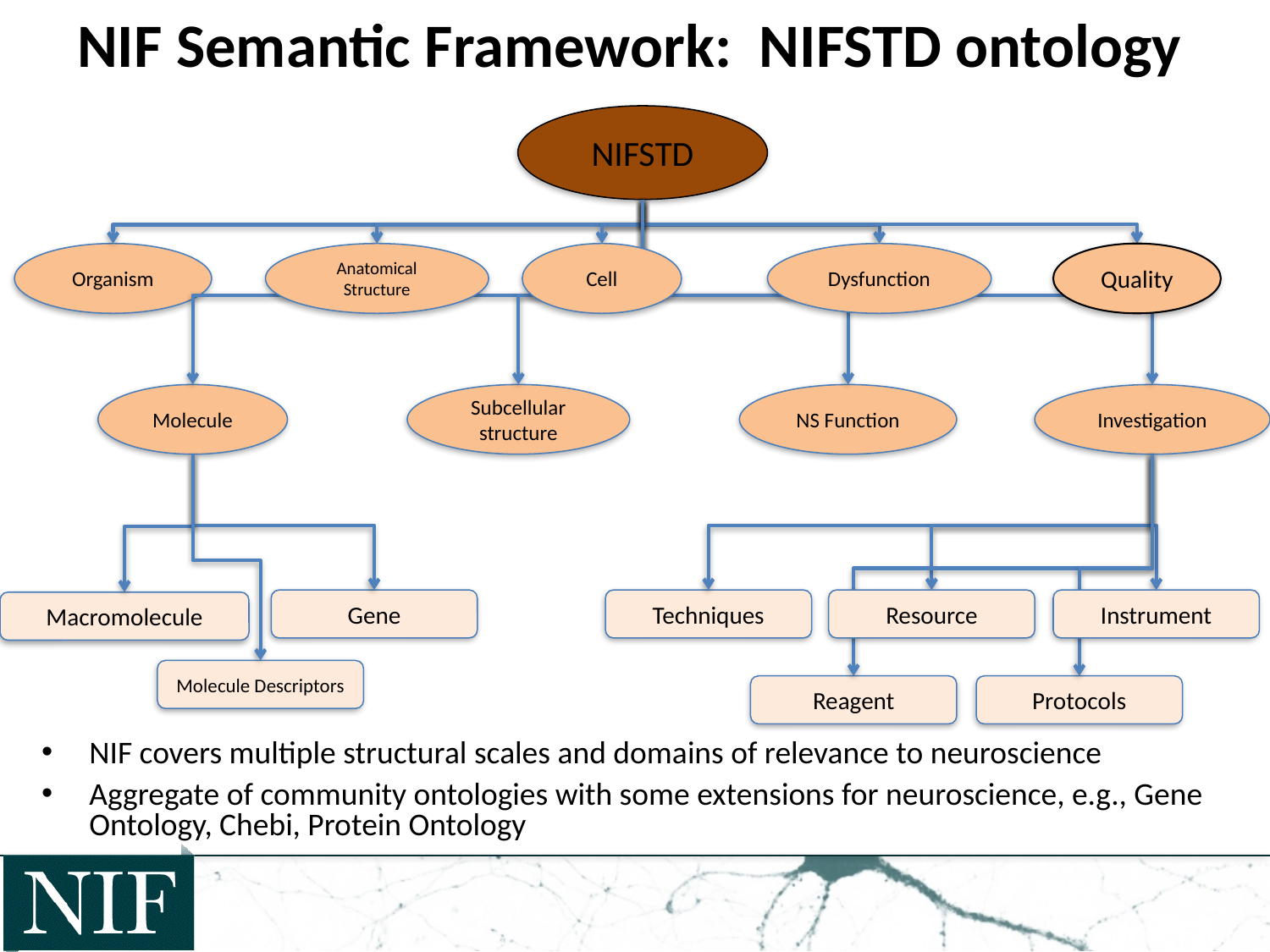

# NIF Semantic Framework:  NIFSTD ontology
NIFSTD
Organism
Anatomical Structure
Cell
Dysfunction
Quality
Molecule
Subcellular structure
NS Function
Investigation
Gene
Techniques
Resource
Instrument
Macromolecule
Molecule Descriptors
Reagent
Protocols
NIF covers multiple structural scales and domains of relevance to neuroscience
Aggregate of community ontologies with some extensions for neuroscience, e.g., Gene Ontology, Chebi, Protein Ontology